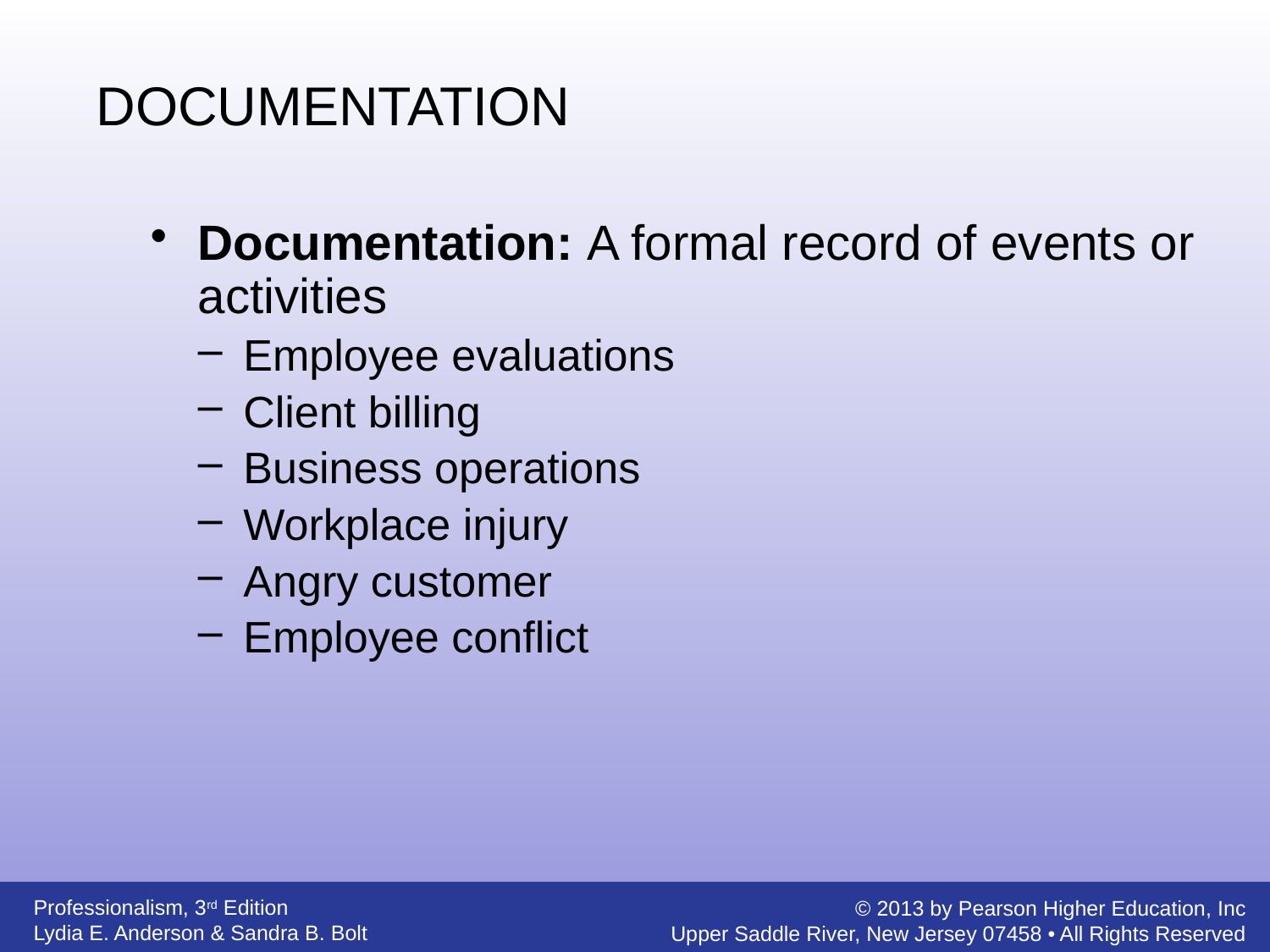

DOCUMENTATION
Documentation: A formal record of events or activities
Employee evaluations
Client billing
Business operations
Workplace injury
Angry customer
Employee conflict